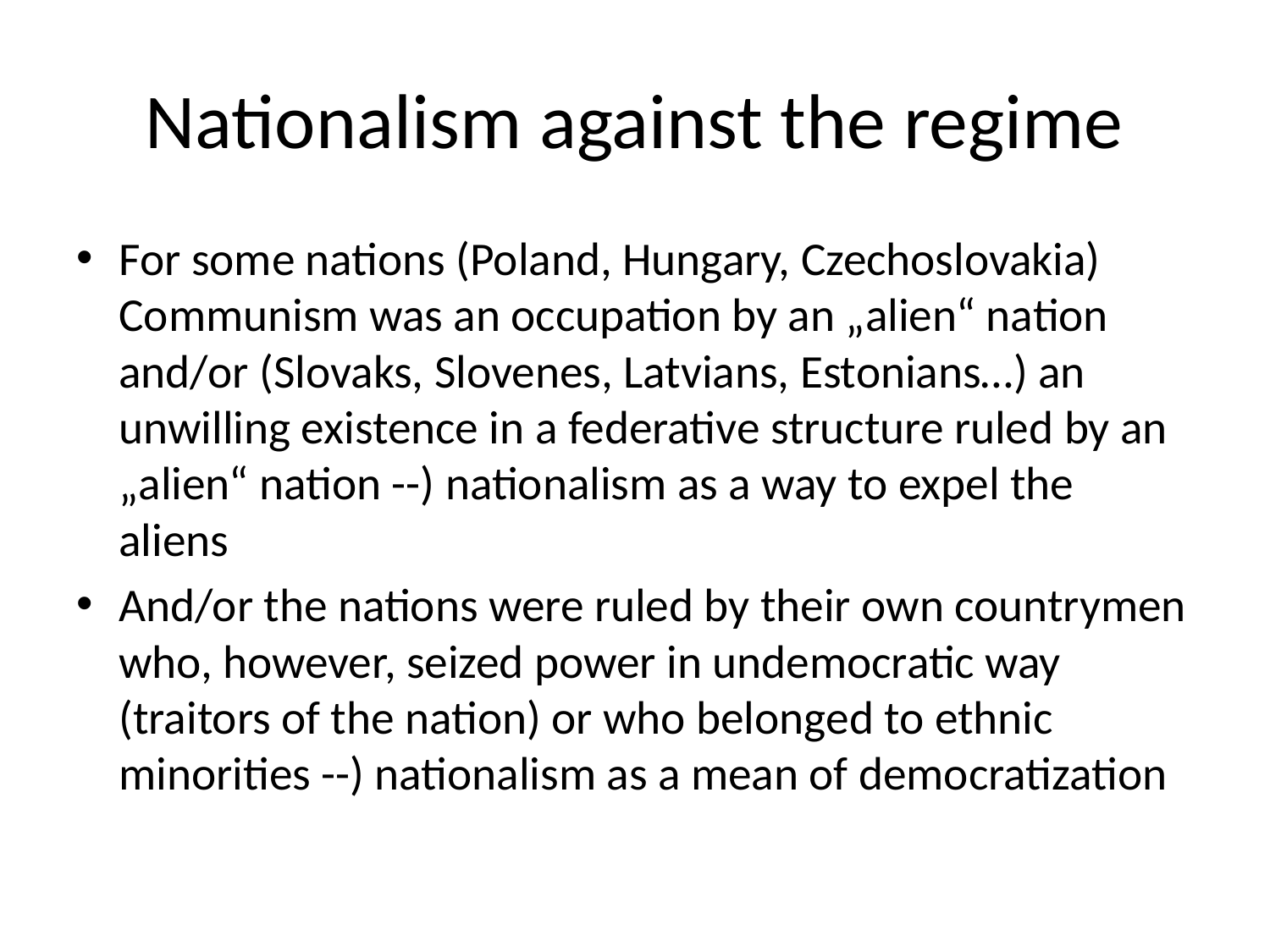

# Nationalism against the regime
For some nations (Poland, Hungary, Czechoslovakia) Communism was an occupation by an „alien“ nation and/or (Slovaks, Slovenes, Latvians, Estonians…) an unwilling existence in a federative structure ruled by an „alien“ nation --) nationalism as a way to expel the aliens
And/or the nations were ruled by their own countrymen who, however, seized power in undemocratic way (traitors of the nation) or who belonged to ethnic minorities --) nationalism as a mean of democratization